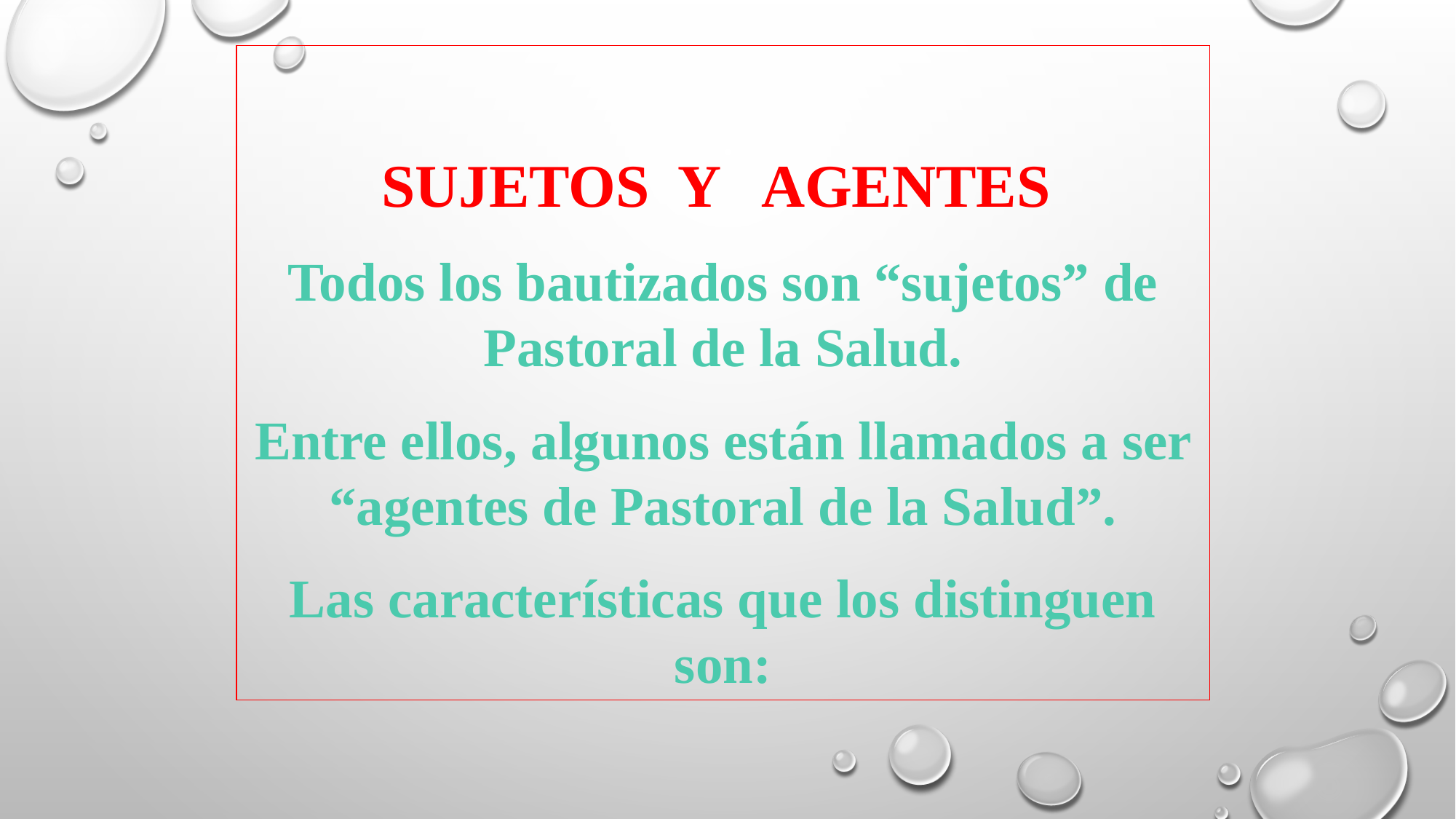

SUJETOS  Y   AGENTES
Todos los bautizados son “sujetos” de Pastoral de la Salud.
Entre ellos, algunos están llamados a ser “agentes de Pastoral de la Salud”.
Las características que los distinguen son: